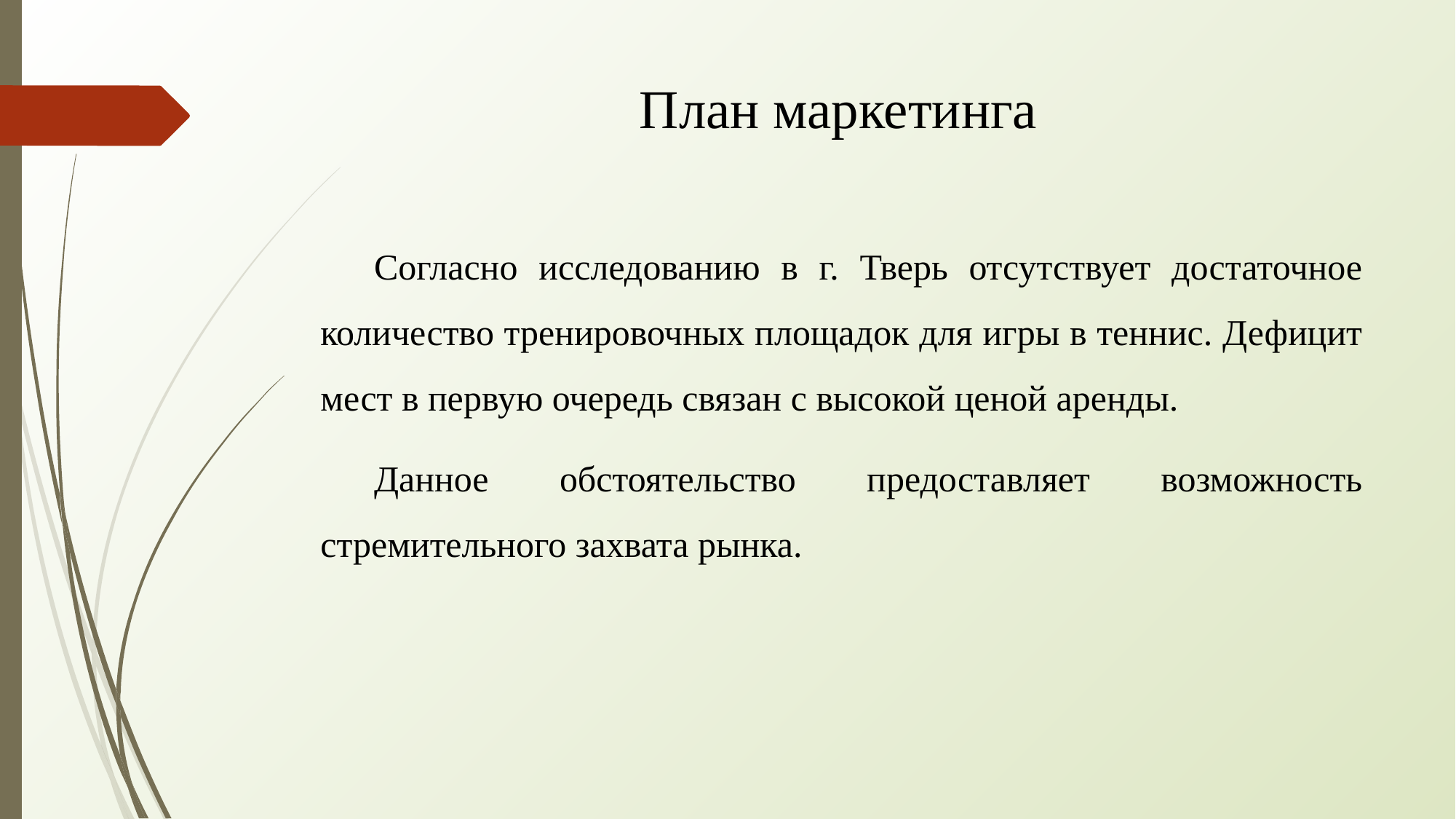

# План маркетинга
Согласно исследованию в г. Тверь отсутствует достаточное количество тренировочных площадок для игры в теннис. Дефицит мест в первую очередь связан с высокой ценой аренды.
Данное обстоятельство предоставляет возможность стремительного захвата рынка.